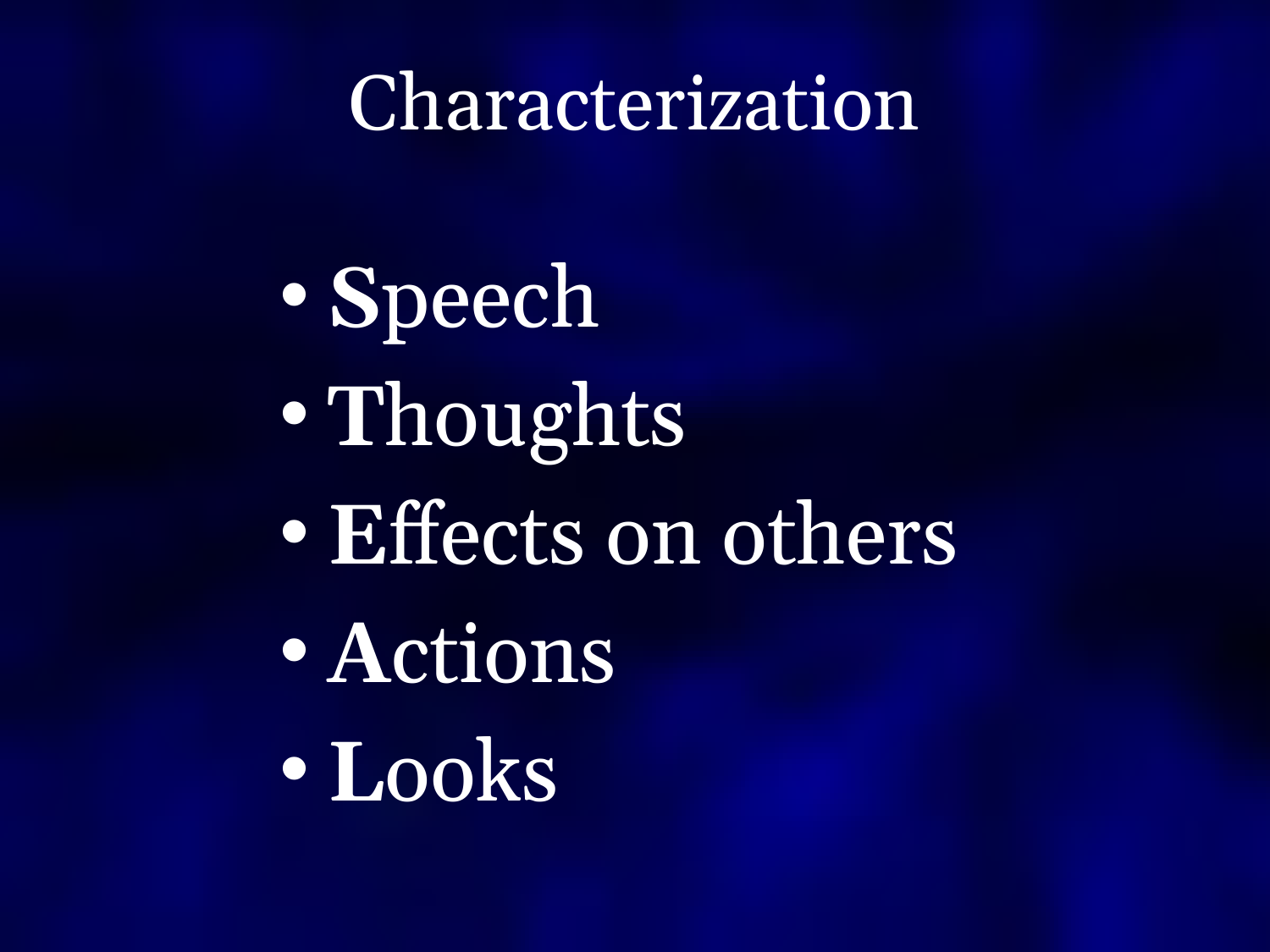

# Characterization
Speech
Thoughts
Effects on others
Actions
Looks